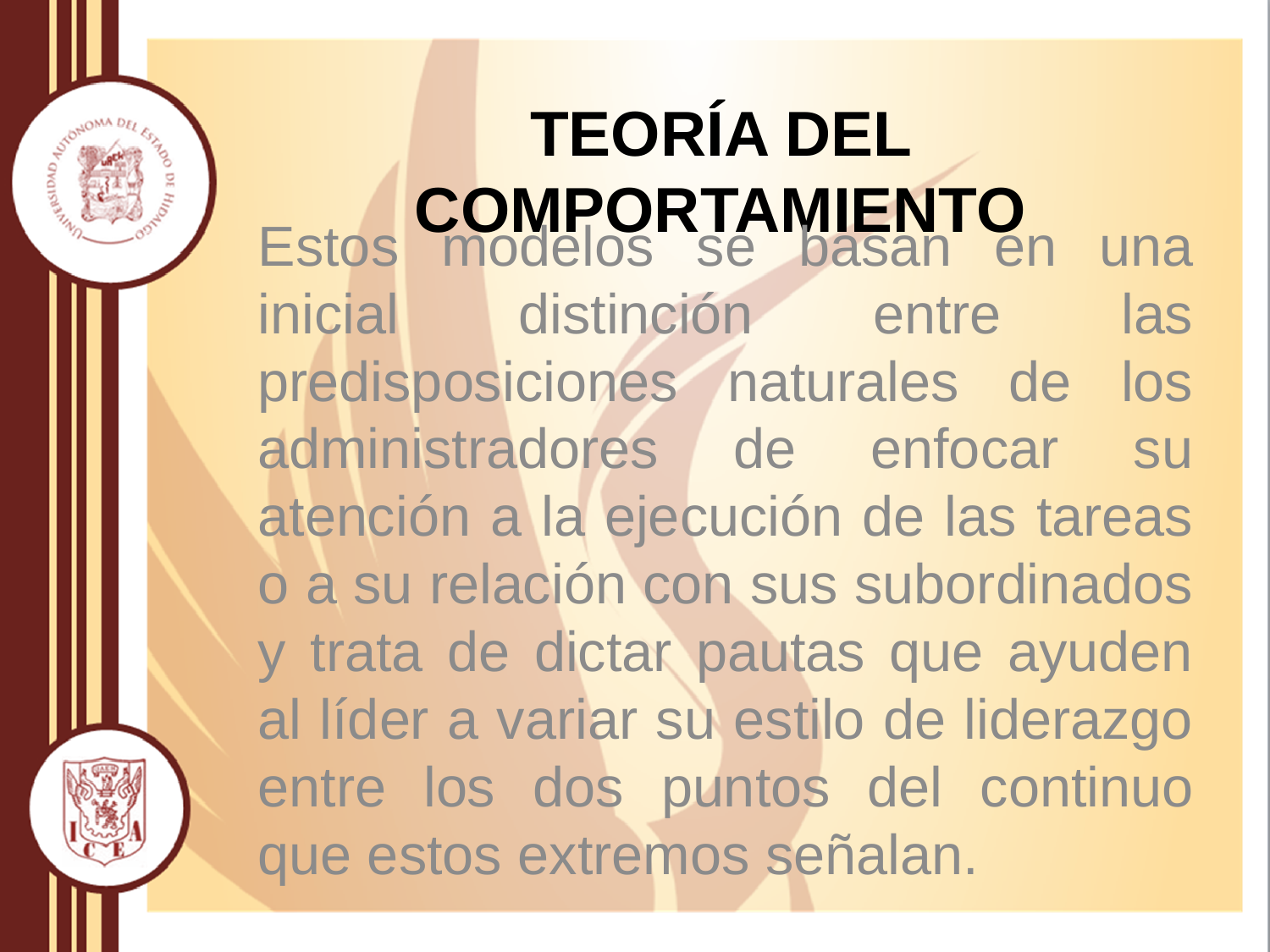

# Teoría del comportamiento
Estos modelos se basan en una inicial distinción entre las predisposiciones naturales de los administradores de enfocar su atención a la ejecución de las tareas o a su relación con sus subordinados y trata de dictar pautas que ayuden al líder a variar su estilo de liderazgo entre los dos puntos del continuo que estos extremos señalan.